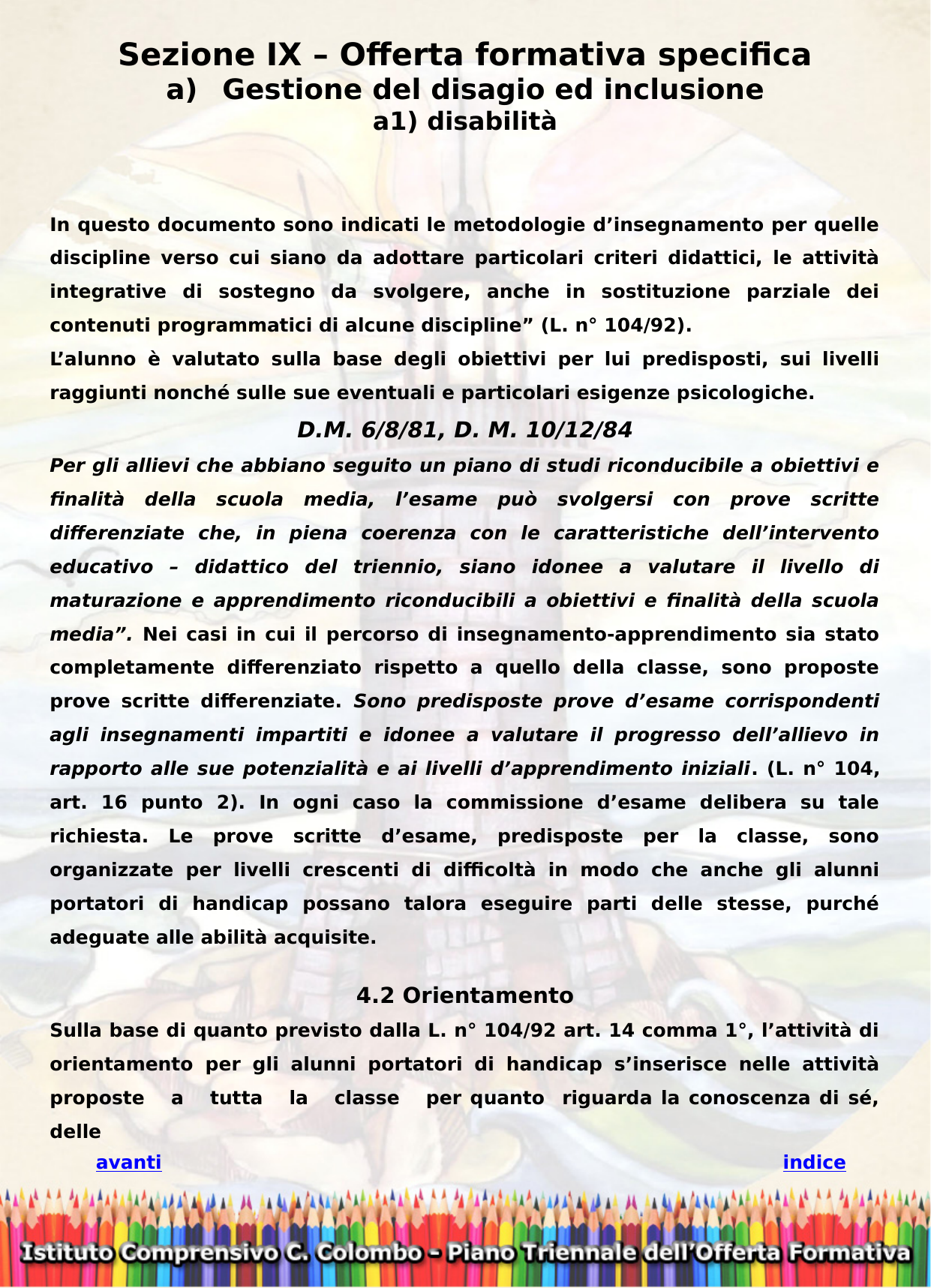

Sezione IX – Offerta formativa specifica
Gestione del disagio ed inclusione
a1) disabilità

In questo documento sono indicati le metodologie d’insegnamento per quelle discipline verso cui siano da adottare particolari criteri didattici, le attività integrative di sostegno da svolgere, anche in sostituzione parziale dei contenuti programmatici di alcune discipline” (L. n° 104/92).
L’alunno è valutato sulla base degli obiettivi per lui predisposti, sui livelli raggiunti nonché sulle sue eventuali e particolari esigenze psicologiche.
D.M. 6/8/81, D. M. 10/12/84
Per gli allievi che abbiano seguito un piano di studi riconducibile a obiettivi e finalità della scuola media, l’esame può svolgersi con prove scritte differenziate che, in piena coerenza con le caratteristiche dell’intervento educativo – didattico del triennio, siano idonee a valutare il livello di maturazione e apprendimento riconducibili a obiettivi e finalità della scuola media”. Nei casi in cui il percorso di insegnamento-apprendimento sia stato completamente differenziato rispetto a quello della classe, sono proposte prove scritte differenziate. Sono predisposte prove d’esame corrispondenti agli insegnamenti impartiti e idonee a valutare il progresso dell’allievo in rapporto alle sue potenzialità e ai livelli d’apprendimento iniziali. (L. n° 104, art. 16 punto 2). In ogni caso la commissione d’esame delibera su tale richiesta. Le prove scritte d’esame, predisposte per la classe, sono organizzate per livelli crescenti di difficoltà in modo che anche gli alunni portatori di handicap possano talora eseguire parti delle stesse, purché adeguate alle abilità acquisite.

4.2 Orientamento
Sulla base di quanto previsto dalla L. n° 104/92 art. 14 comma 1°, l’attività di orientamento per gli alunni portatori di handicap s’inserisce nelle attività proposte   a   tutta   la   classe   per quanto  riguarda la conoscenza di sé, delle
avanti
indice